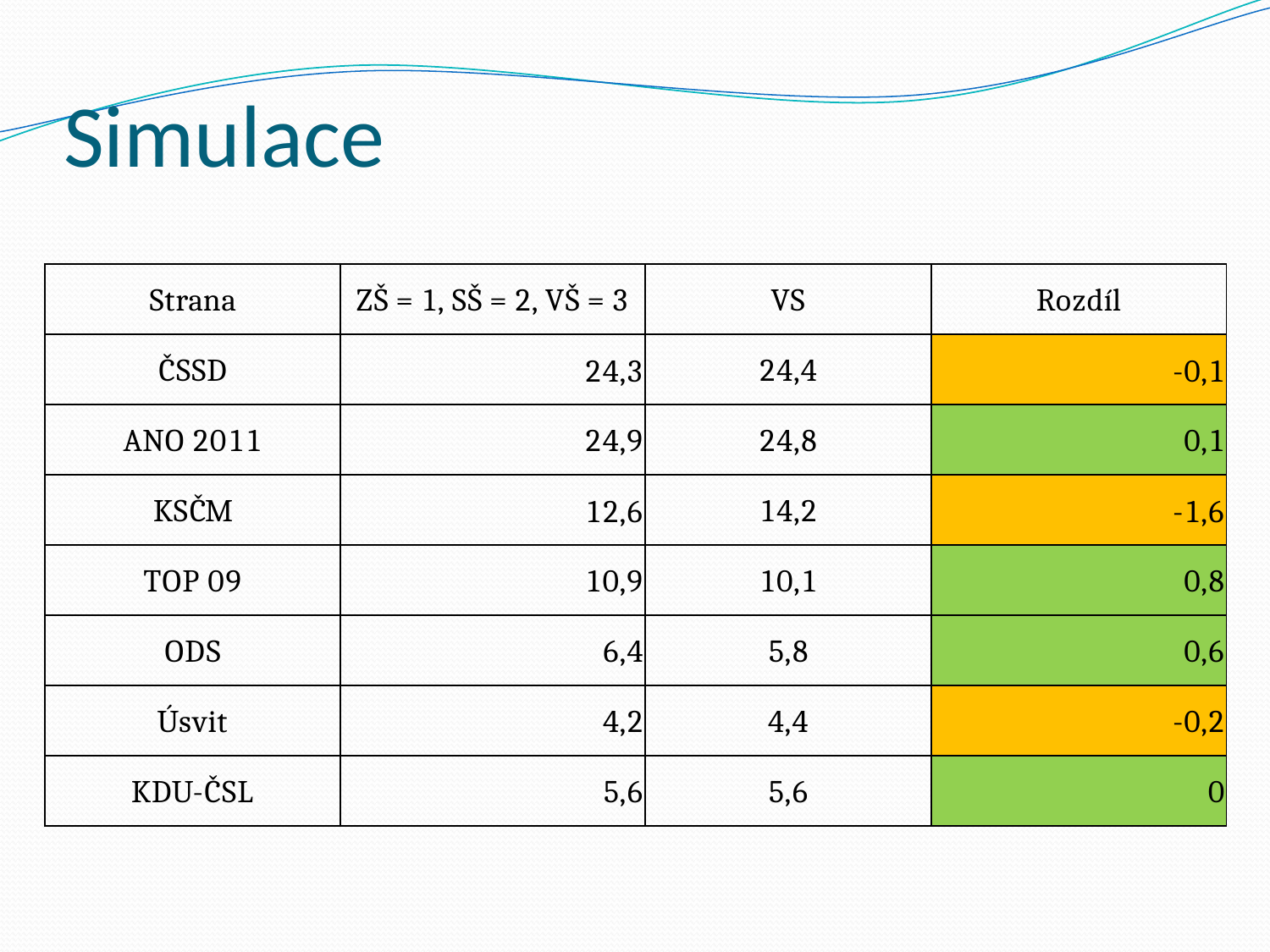

# Simulace
| Strana | ZŠ = 1, SŠ = 2, VŠ = 3 | VS | Rozdíl |
| --- | --- | --- | --- |
| ČSSD | 24,3 | 24,4 | -0,1 |
| ANO 2011 | 24,9 | 24,8 | 0,1 |
| KSČM | 12,6 | 14,2 | -1,6 |
| TOP 09 | 10,9 | 10,1 | 0,8 |
| ODS | 6,4 | 5,8 | 0,6 |
| Úsvit | 4,2 | 4,4 | -0,2 |
| KDU-ČSL | 5,6 | 5,6 | 0 |